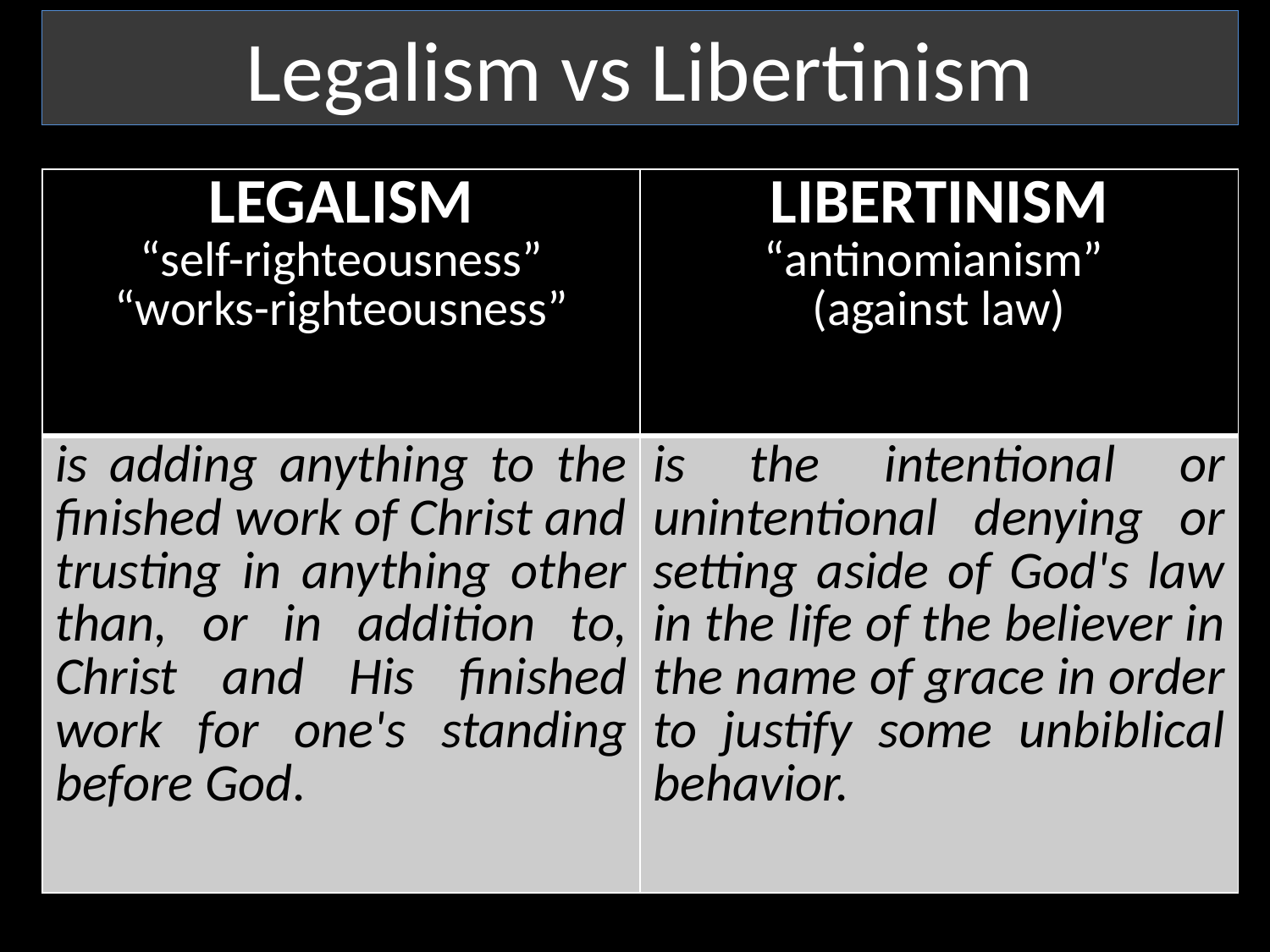

Legalism vs Libertinism
| LEGALISM “self-righteousness” “works-righteousness” | LIBERTINISM “antinomianism” (against law) |
| --- | --- |
| is adding anything to the finished work of Christ and trusting in anything other than, or in addition to, Christ and His finished work for one's standing before God. | is the intentional or unintentional denying or setting aside of God's law in the life of the believer in the name of grace in order to justify some unbiblical behavior. |